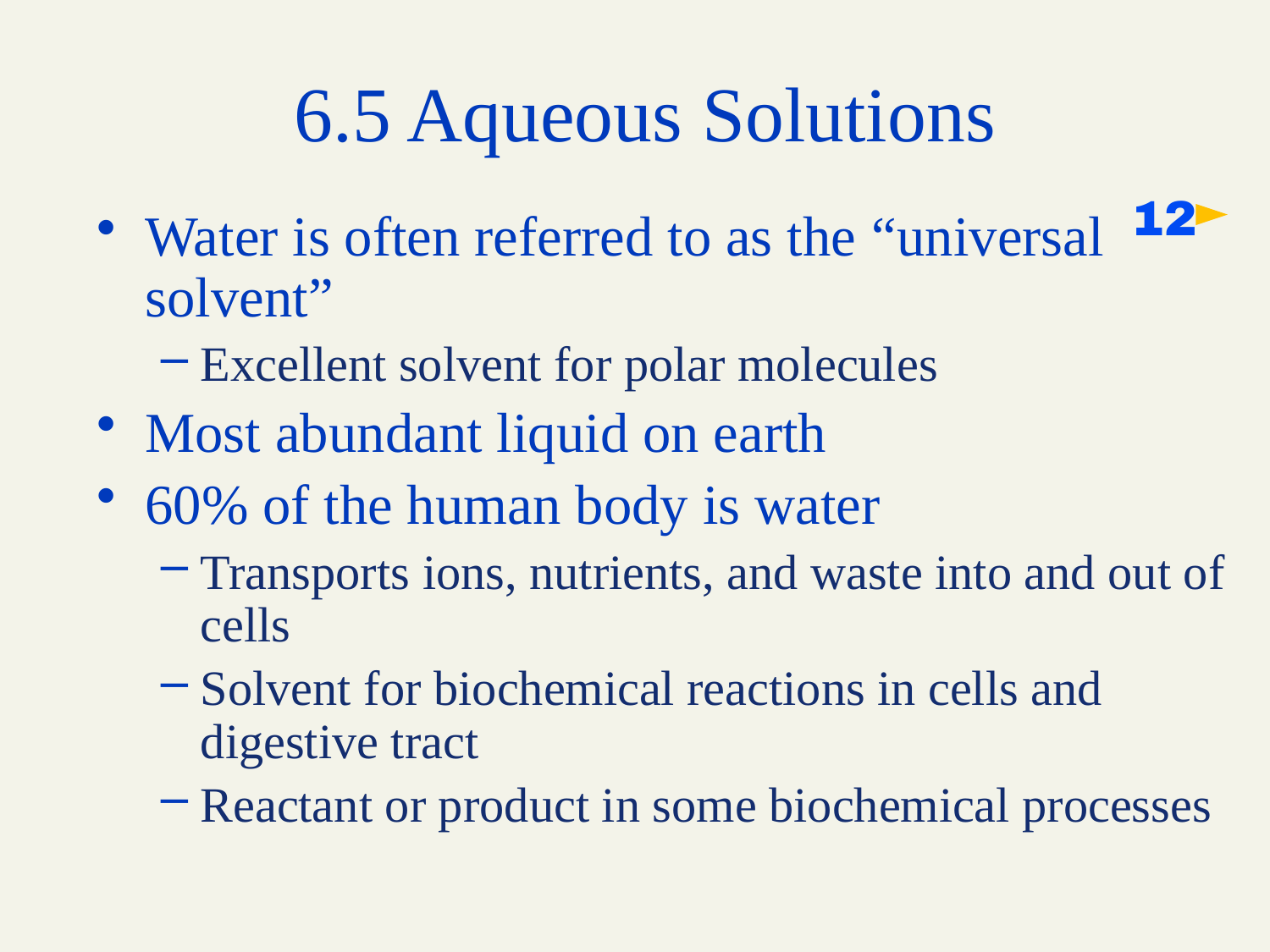

# 6.5 Aqueous Solutions
12

Water is often referred to as the “universal solvent”
Excellent solvent for polar molecules
Most abundant liquid on earth
60% of the human body is water
Transports ions, nutrients, and waste into and out of cells
Solvent for biochemical reactions in cells and digestive tract
Reactant or product in some biochemical processes